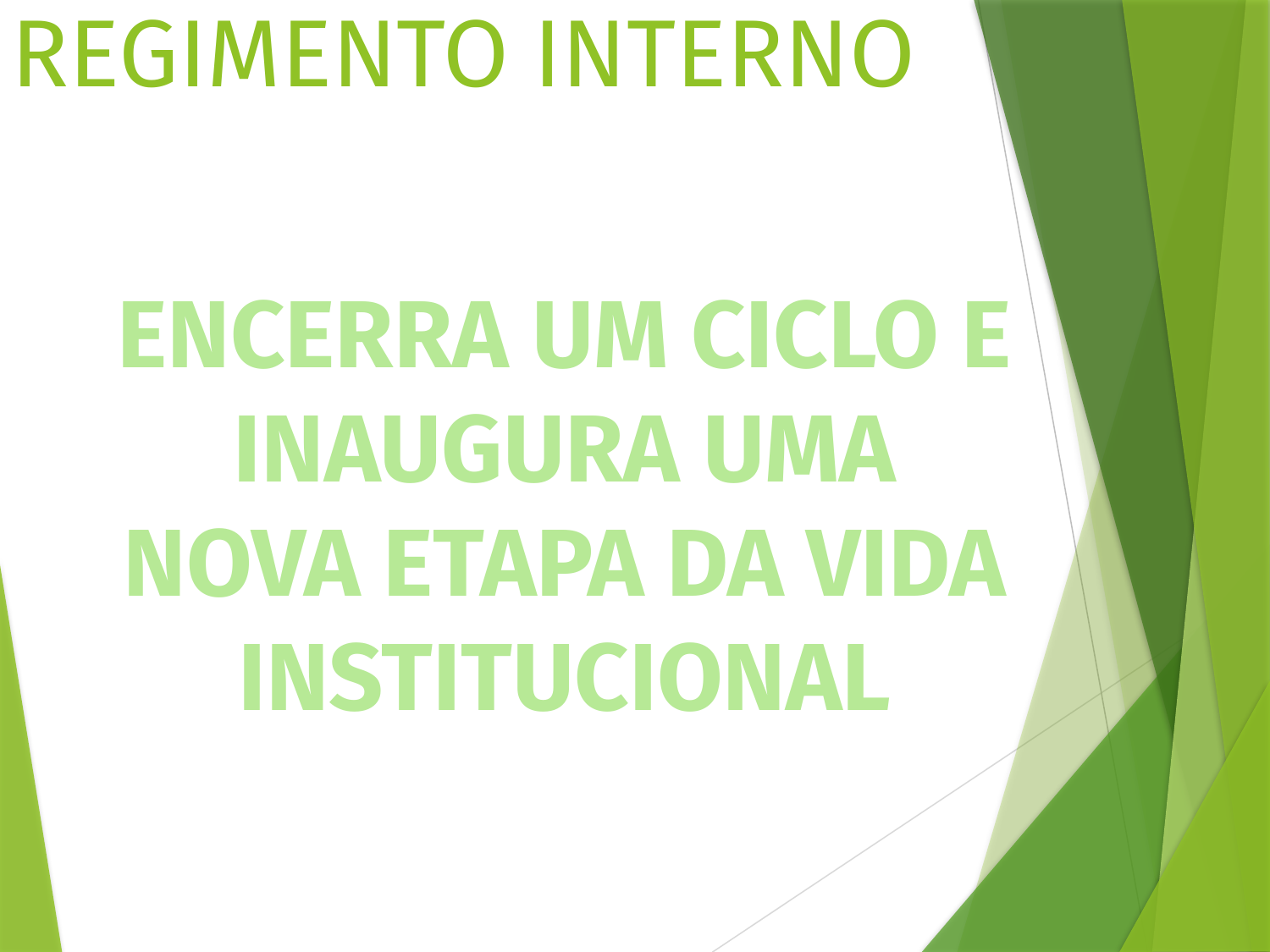

REGIMENTO INTERNO
ENCERRA UM CICLO E INAUGURA UMA NOVA ETAPA DA VIDA INSTITUCIONAL